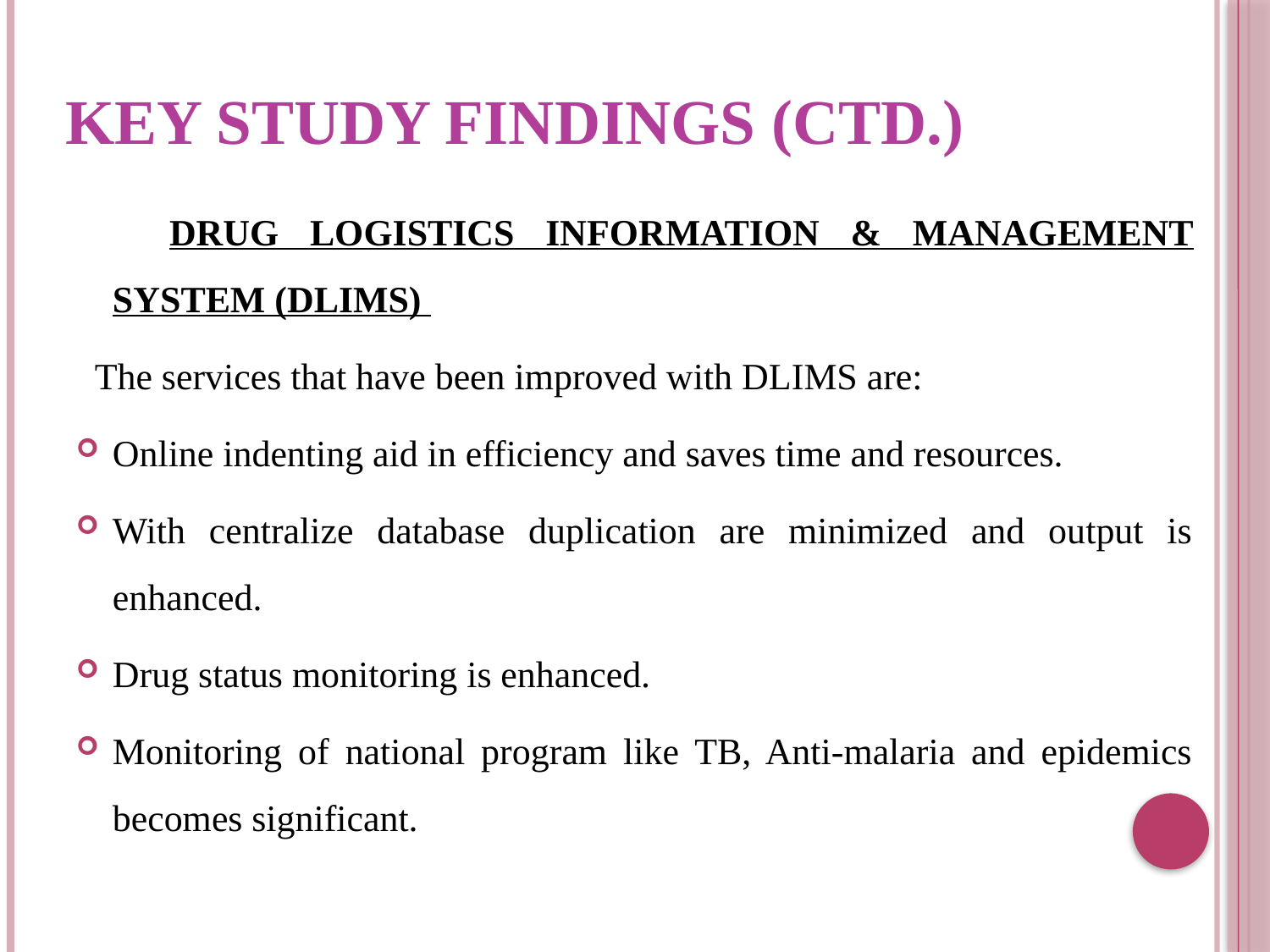

# KEY STUDY FINDINGS (ctd.)
   DRUG LOGISTICS INFORMATION & MANAGEMENT SYSTEM (DLIMS)
  The services that have been improved with DLIMS are:
Online indenting aid in efficiency and saves time and resources.
With centralize database duplication are minimized and output is enhanced.
Drug status monitoring is enhanced.
Monitoring of national program like TB, Anti-malaria and epidemics becomes significant.